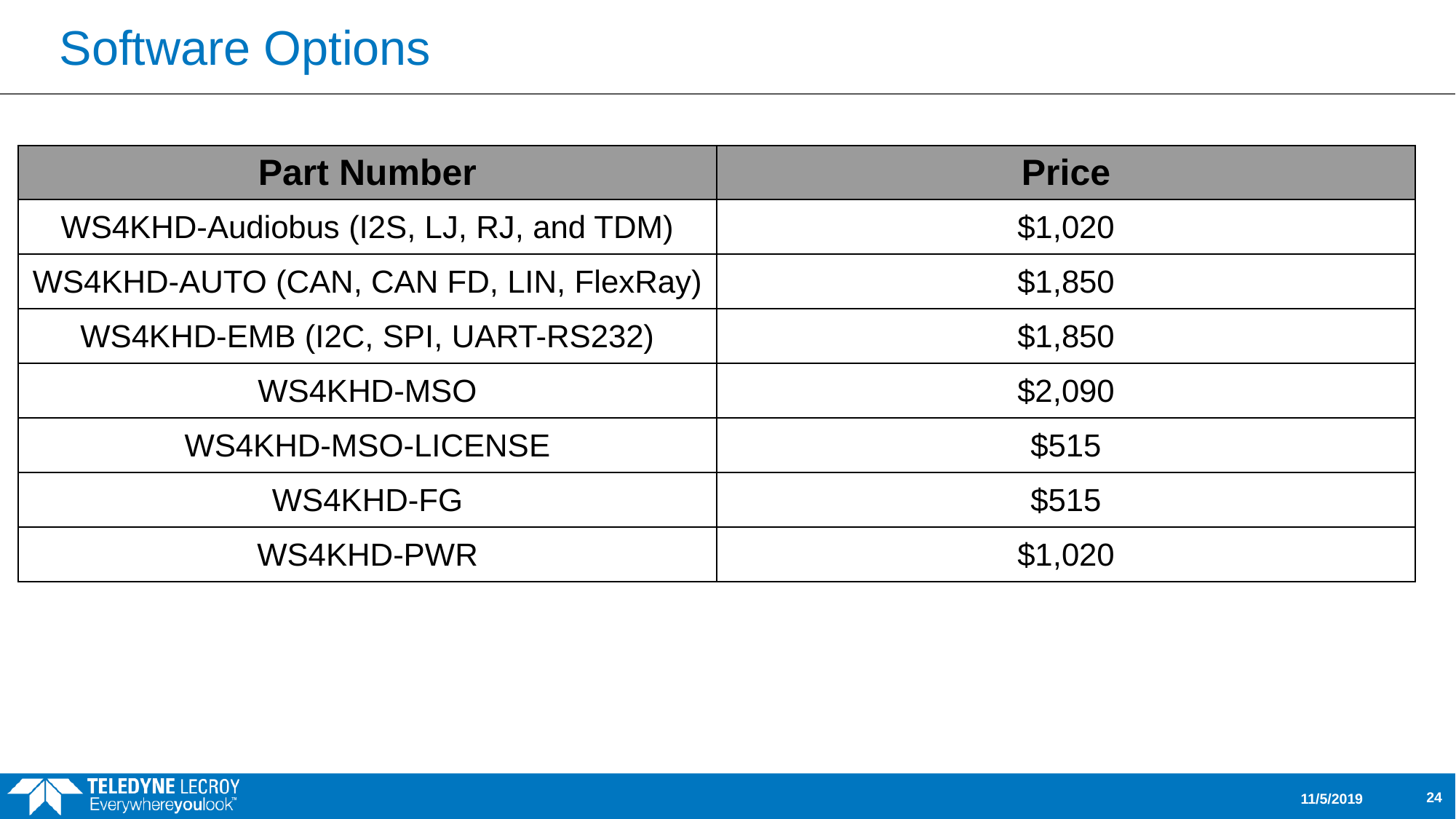

# Software Options
| Part Number | Price |
| --- | --- |
| WS4KHD-Audiobus (I2S, LJ, RJ, and TDM) | $1,020 |
| WS4KHD-AUTO (CAN, CAN FD, LIN, FlexRay) | $1,850 |
| WS4KHD-EMB (I2C, SPI, UART-RS232) | $1,850 |
| WS4KHD-MSO | $2,090 |
| WS4KHD-MSO-LICENSE | $515 |
| WS4KHD-FG | $515 |
| WS4KHD-PWR | $1,020 |
11/5/2019
24